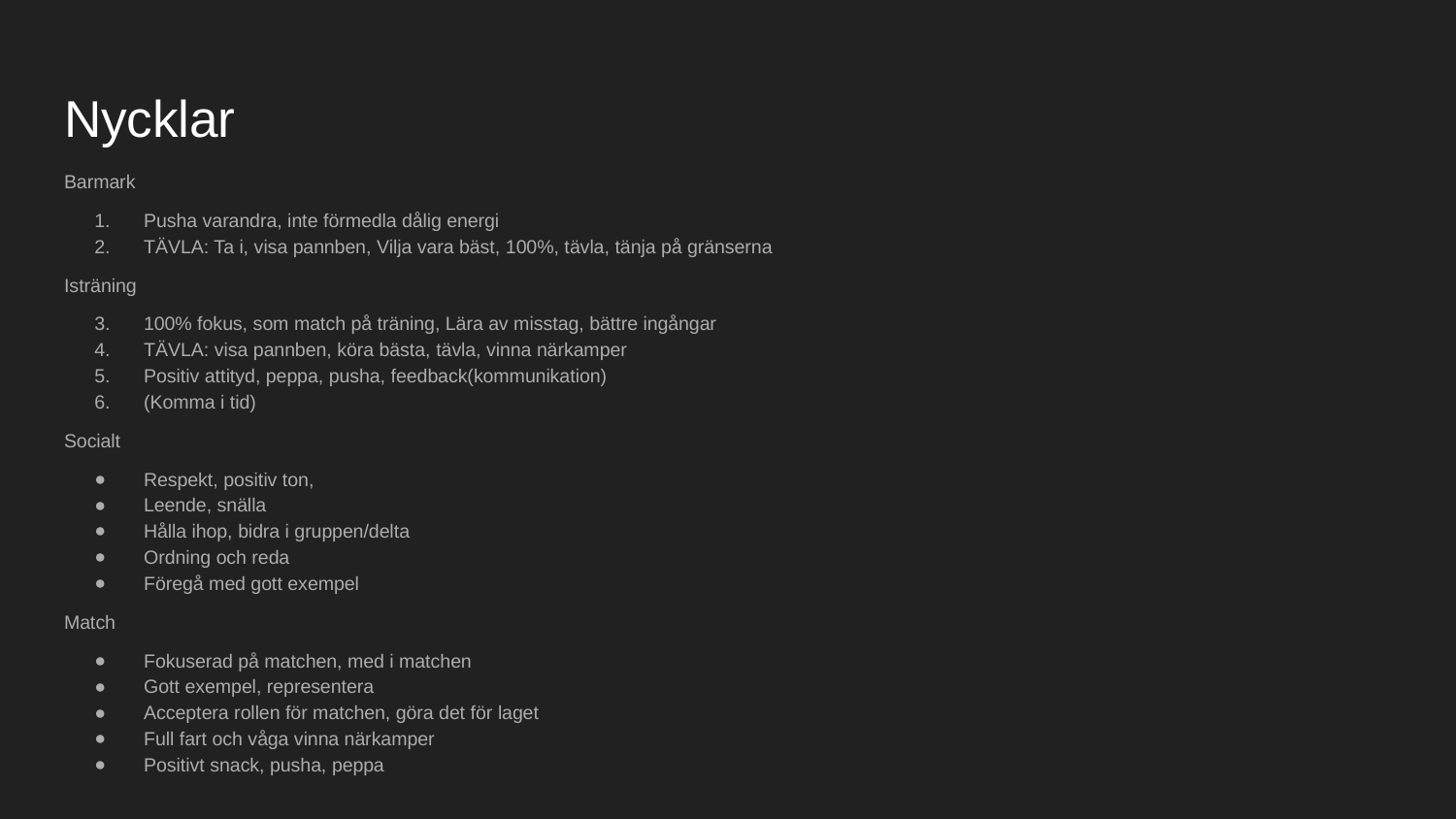

# Nycklar
Barmark
Pusha varandra, inte förmedla dålig energi
TÄVLA: Ta i, visa pannben, Vilja vara bäst, 100%, tävla, tänja på gränserna
Isträning
100% fokus, som match på träning, Lära av misstag, bättre ingångar
TÄVLA: visa pannben, köra bästa, tävla, vinna närkamper
Positiv attityd, peppa, pusha, feedback(kommunikation)
(Komma i tid)
Socialt
Respekt, positiv ton,
Leende, snälla
Hålla ihop, bidra i gruppen/delta
Ordning och reda
Föregå med gott exempel
Match
Fokuserad på matchen, med i matchen
Gott exempel, representera
Acceptera rollen för matchen, göra det för laget
Full fart och våga vinna närkamper
Positivt snack, pusha, peppa